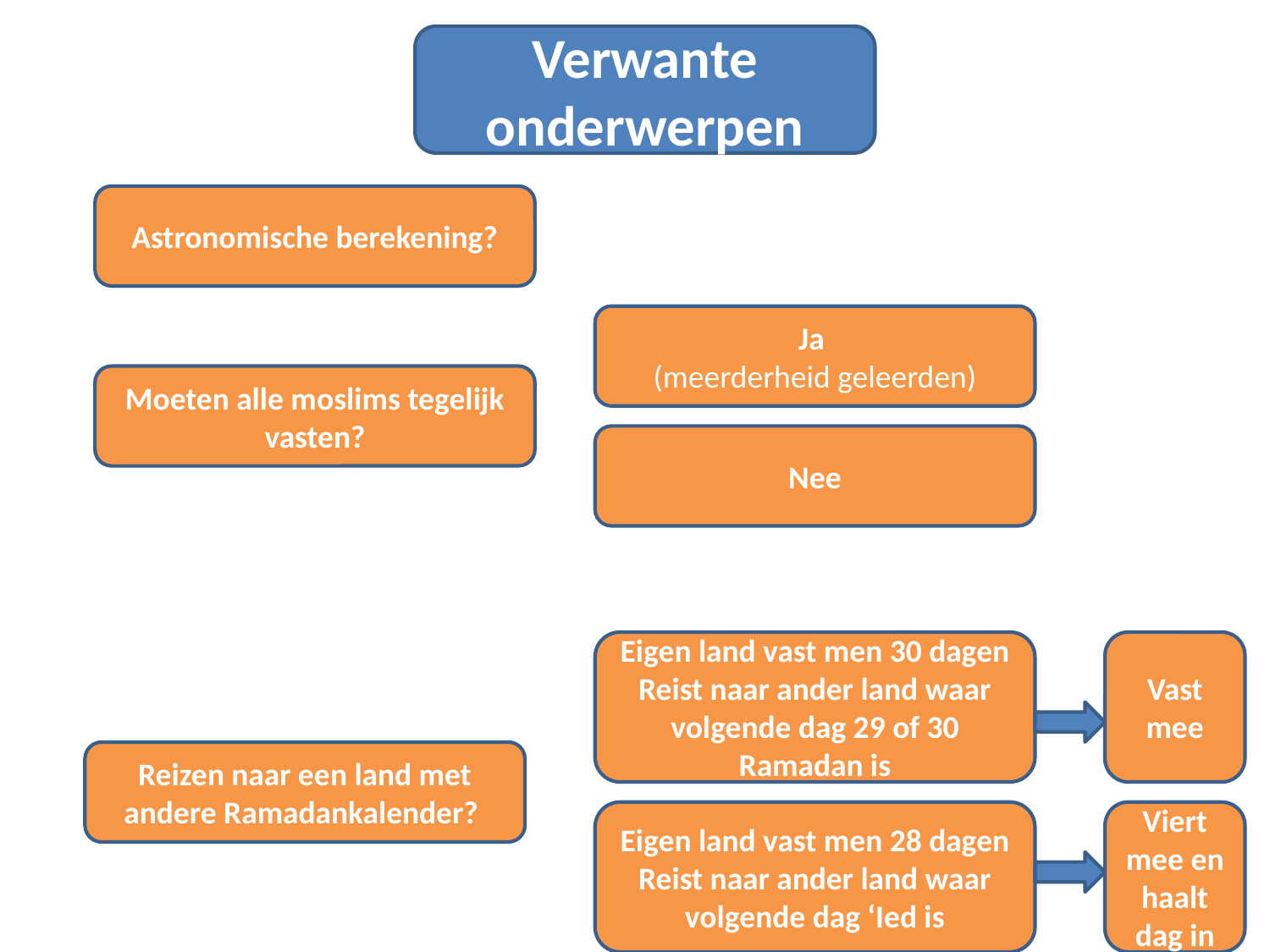

Verwante onderwerpen
Astronomische berekening?
Ja
(meerderheid geleerden)
Moeten alle moslims tegelijk vasten?
Nee
Eigen land vast men 30 dagen
Reist naar ander land waar volgende dag 29 of 30 Ramadan is
Vast mee

Reizen naar een land met andere Ramadankalender?
Eigen land vast men 28 dagen
Reist naar ander land waar volgende dag ‘Ied is
Viert mee en haalt dag in